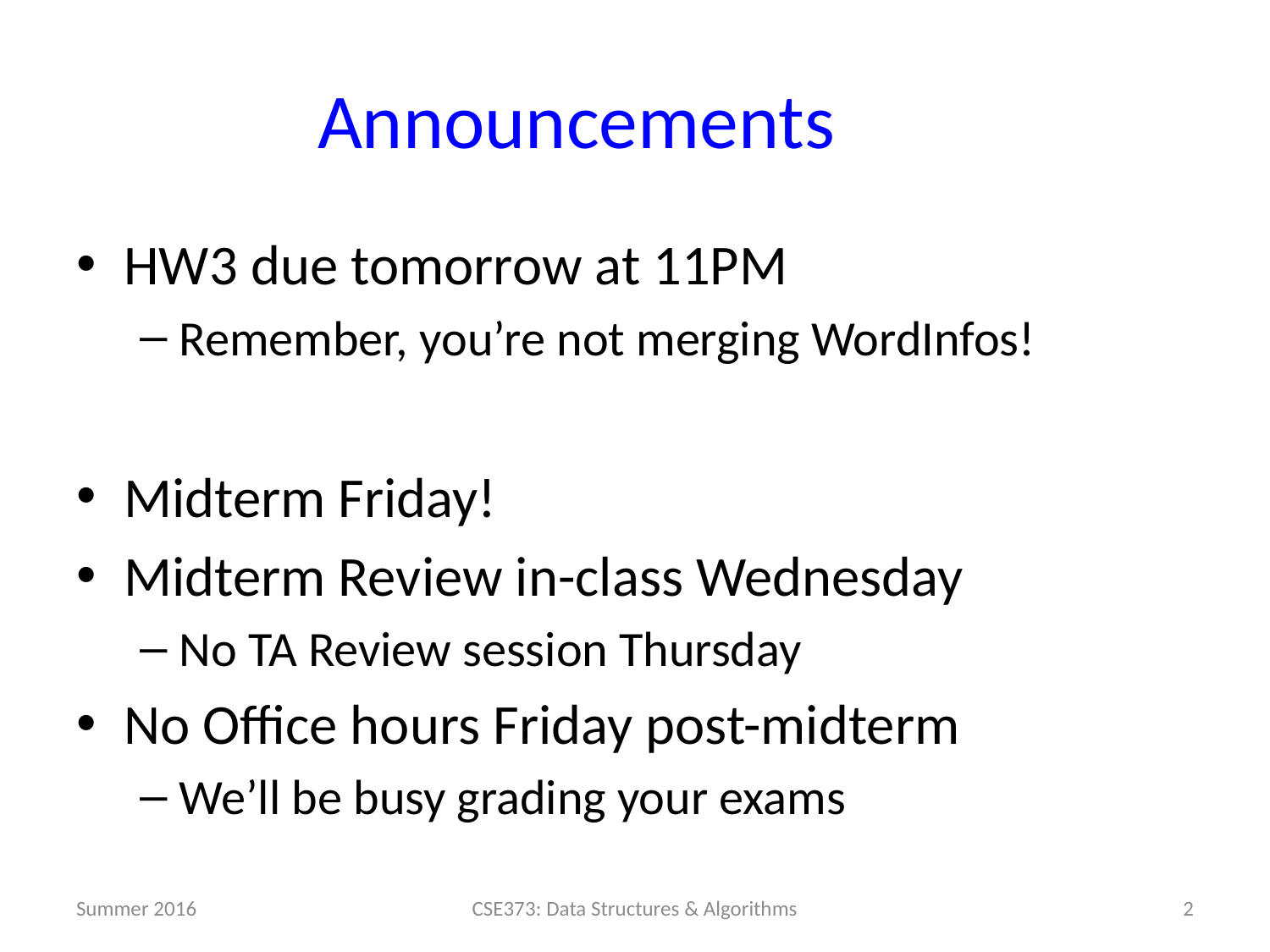

# Announcements
HW3 due tomorrow at 11PM
Remember, you’re not merging WordInfos!

Midterm Friday!
Midterm Review in-class Wednesday
No TA Review session Thursday
No Office hours Friday post-midterm
We’ll be busy grading your exams
Summer 2016
CSE373: Data Structures & Algorithms
2